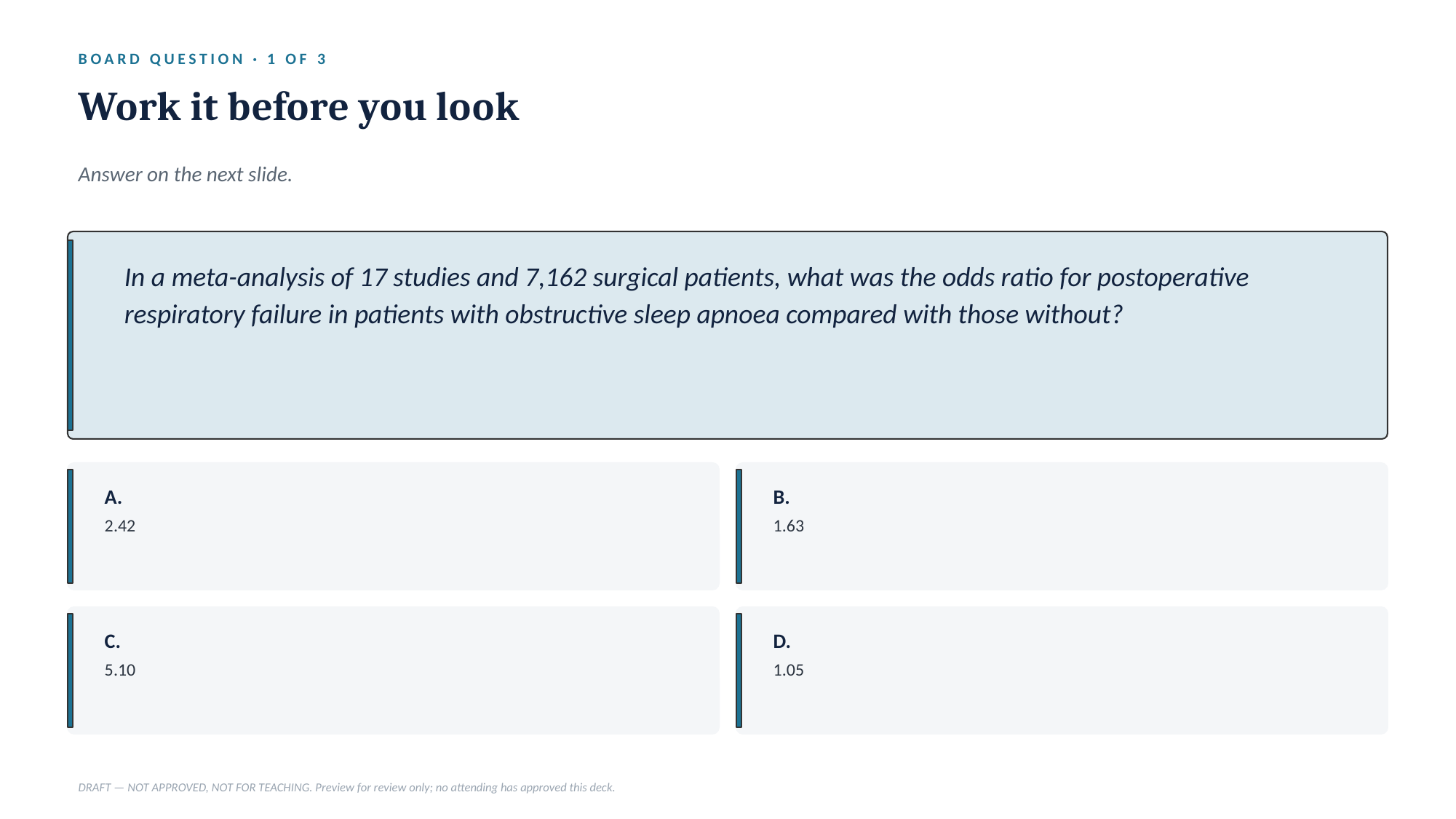

BOARD QUESTION · 1 OF 3
Work it before you look
Answer on the next slide.

In a meta-analysis of 17 studies and 7,162 surgical patients, what was the odds ratio for postoperative respiratory failure in patients with obstructive sleep apnoea compared with those without?

A.
B.
2.42
1.63

C.
D.
5.10
1.05
DRAFT — NOT APPROVED, NOT FOR TEACHING. Preview for review only; no attending has approved this deck.